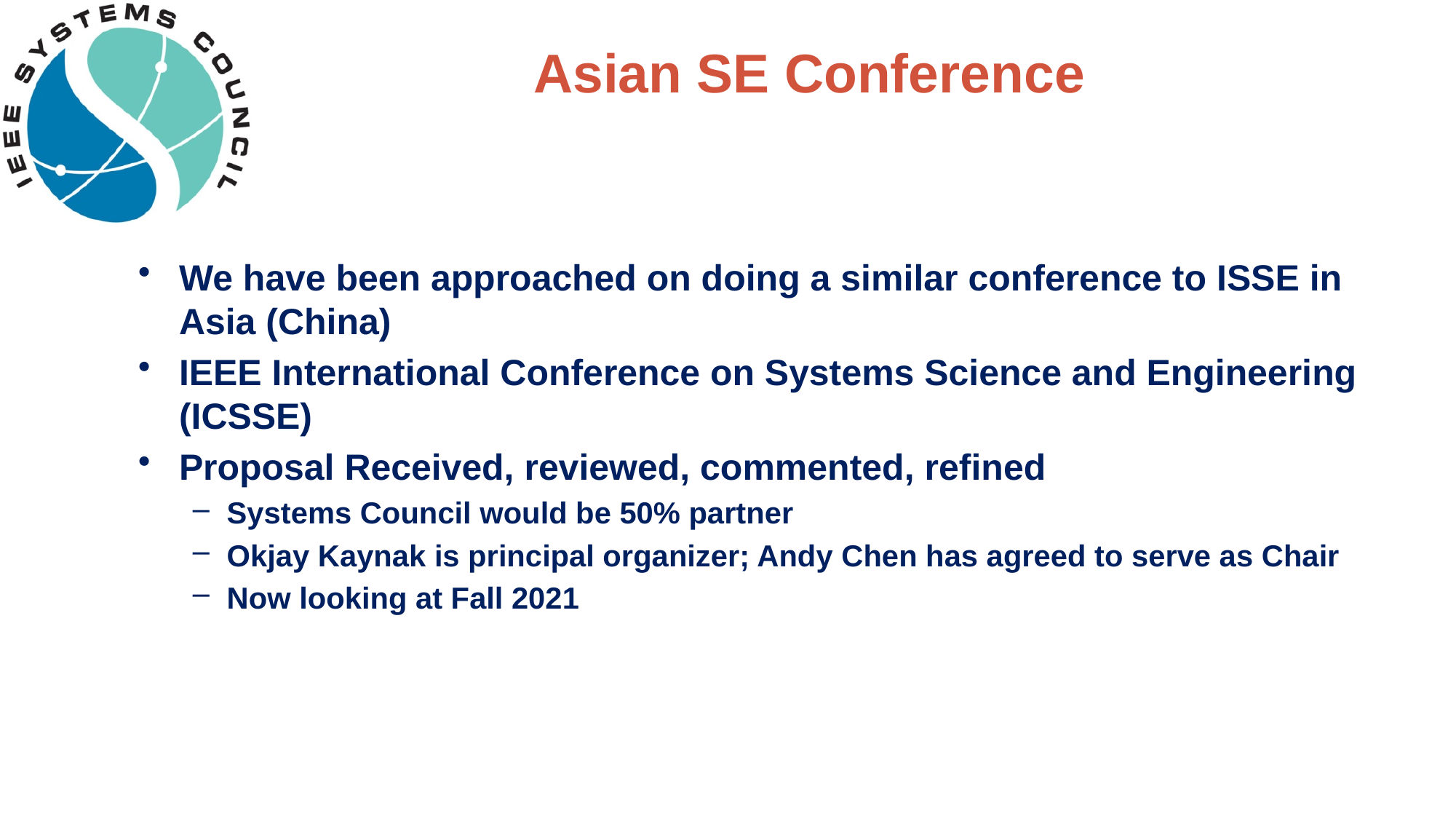

# Asian SE Conference
We have been approached on doing a similar conference to ISSE in Asia (China)
IEEE International Conference on Systems Science and Engineering (ICSSE)
Proposal Received, reviewed, commented, refined
Systems Council would be 50% partner
Okjay Kaynak is principal organizer; Andy Chen has agreed to serve as Chair
Now looking at Fall 2021